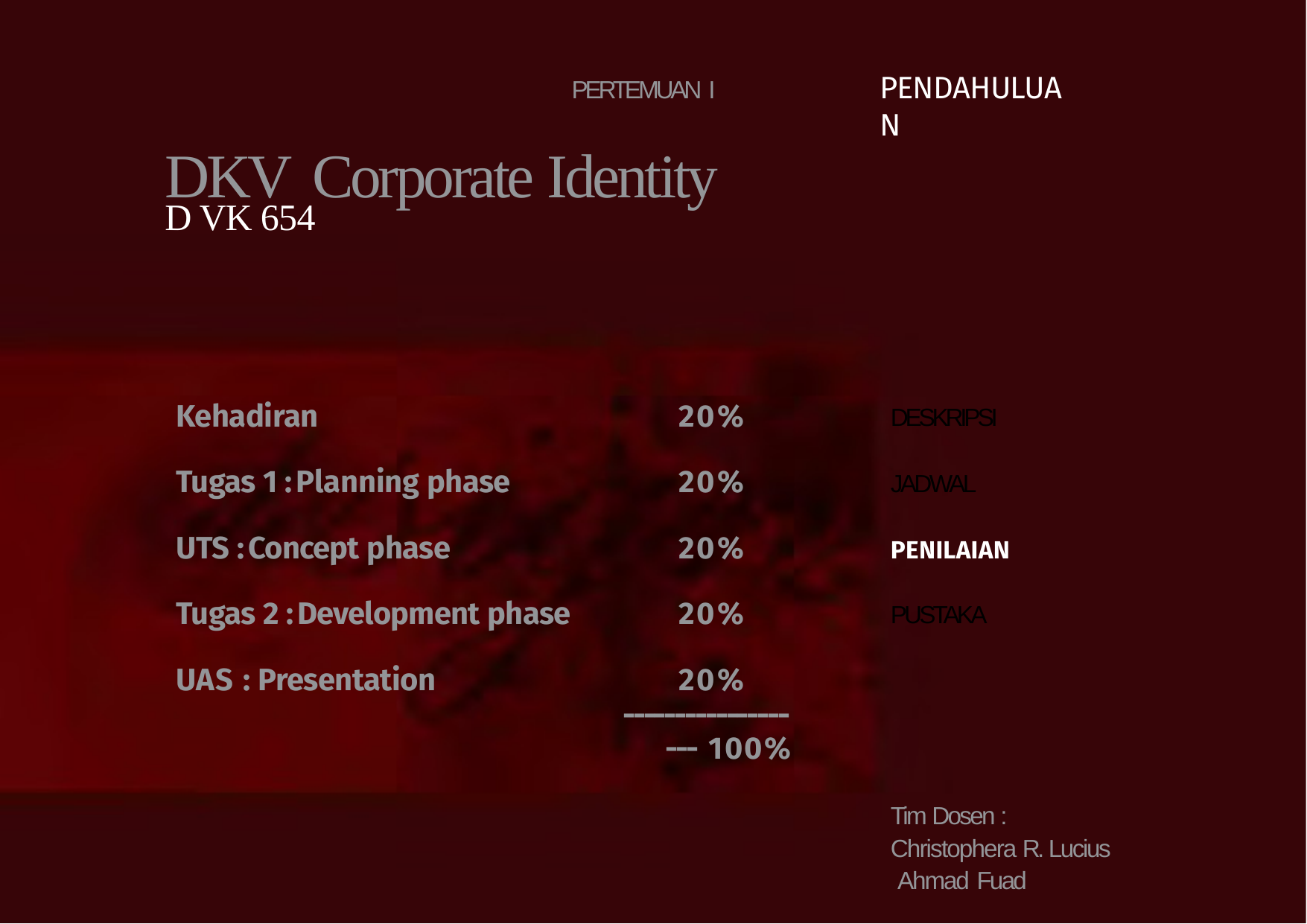

PENDAHULUAN
PERTEMUAN I
# DKV  Corporate Identity
D VK 654
| Kehadiran | 20% | DESKRIPSI |
| --- | --- | --- |
| Tugas 1 : Planning phase | 20% | JADWAL |
| UTS : Concept phase | 20% | PENILAIAN |
| Tugas 2 : Development phase | 20% | PUSTAKA |
| UAS : Presentation | 20% |  |
-------------------  100%
Tim Dosen :
Christophera R. Lucius  Ahmad Fuad